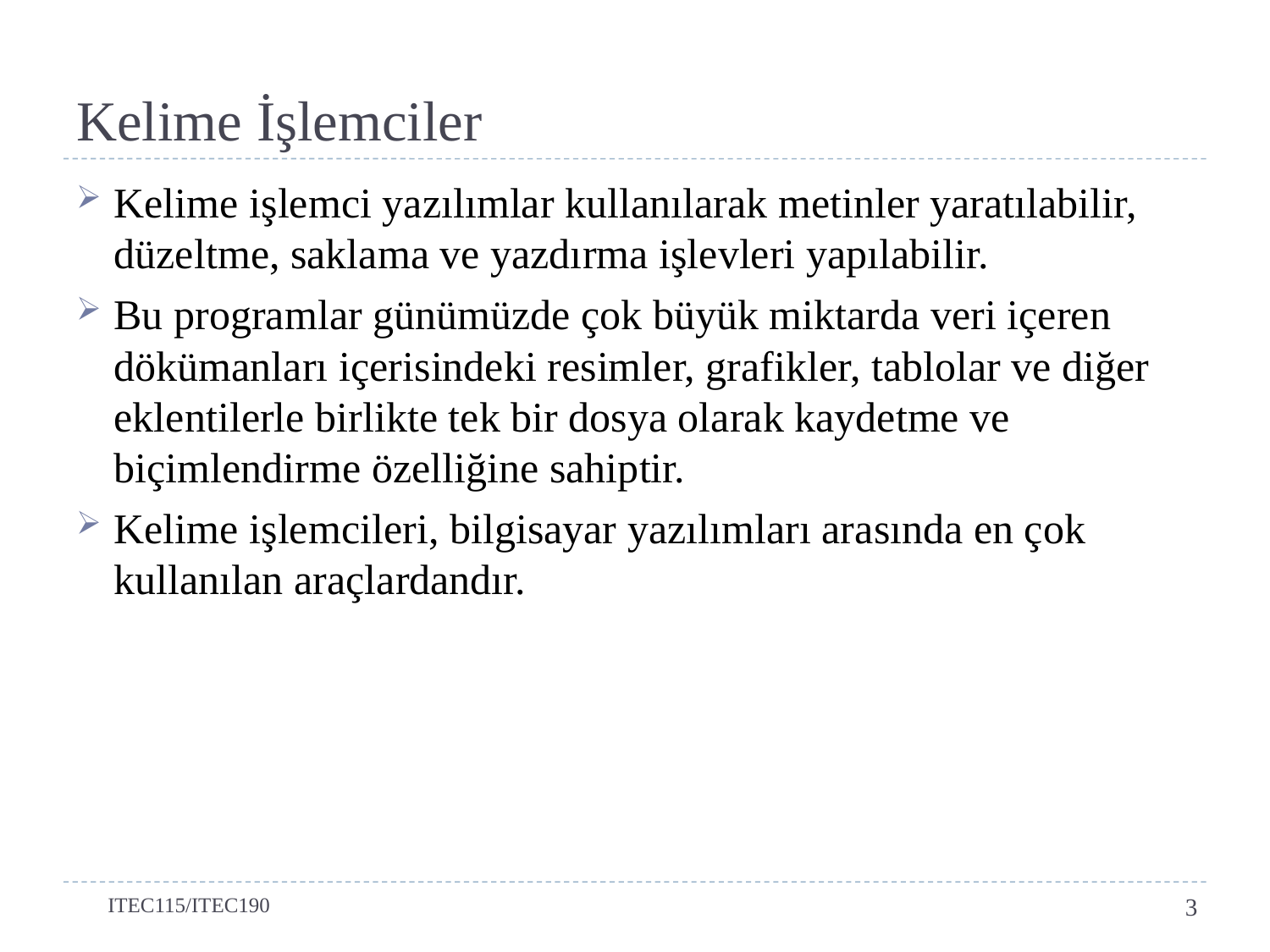

# Kelime İşlemciler
Kelime işlemci yazılımlar kullanılarak metinler yaratılabilir, düzeltme, saklama ve yazdırma işlevleri yapılabilir.
Bu programlar günümüzde çok büyük miktarda veri içeren dökümanları içerisindeki resimler, grafikler, tablolar ve diğer eklentilerle birlikte tek bir dosya olarak kaydetme ve biçimlendirme özelliğine sahiptir.
Kelime işlemcileri, bilgisayar yazılımları arasında en çok kullanılan araçlardandır.
ITEC115/ITEC190
3